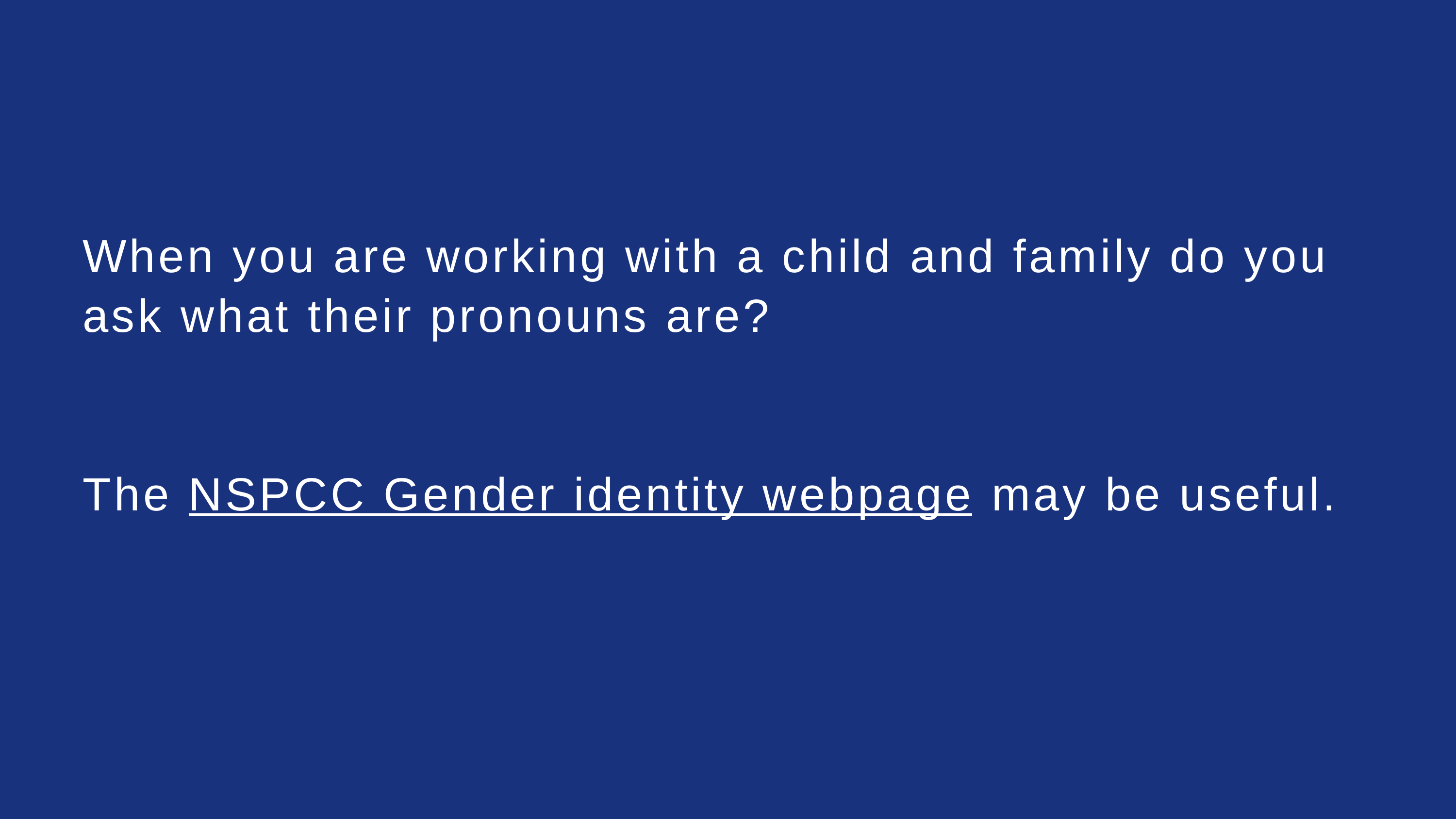

When you are working with a child and family do you ask what their pronouns are?

The NSPCC Gender identity webpage may be useful.